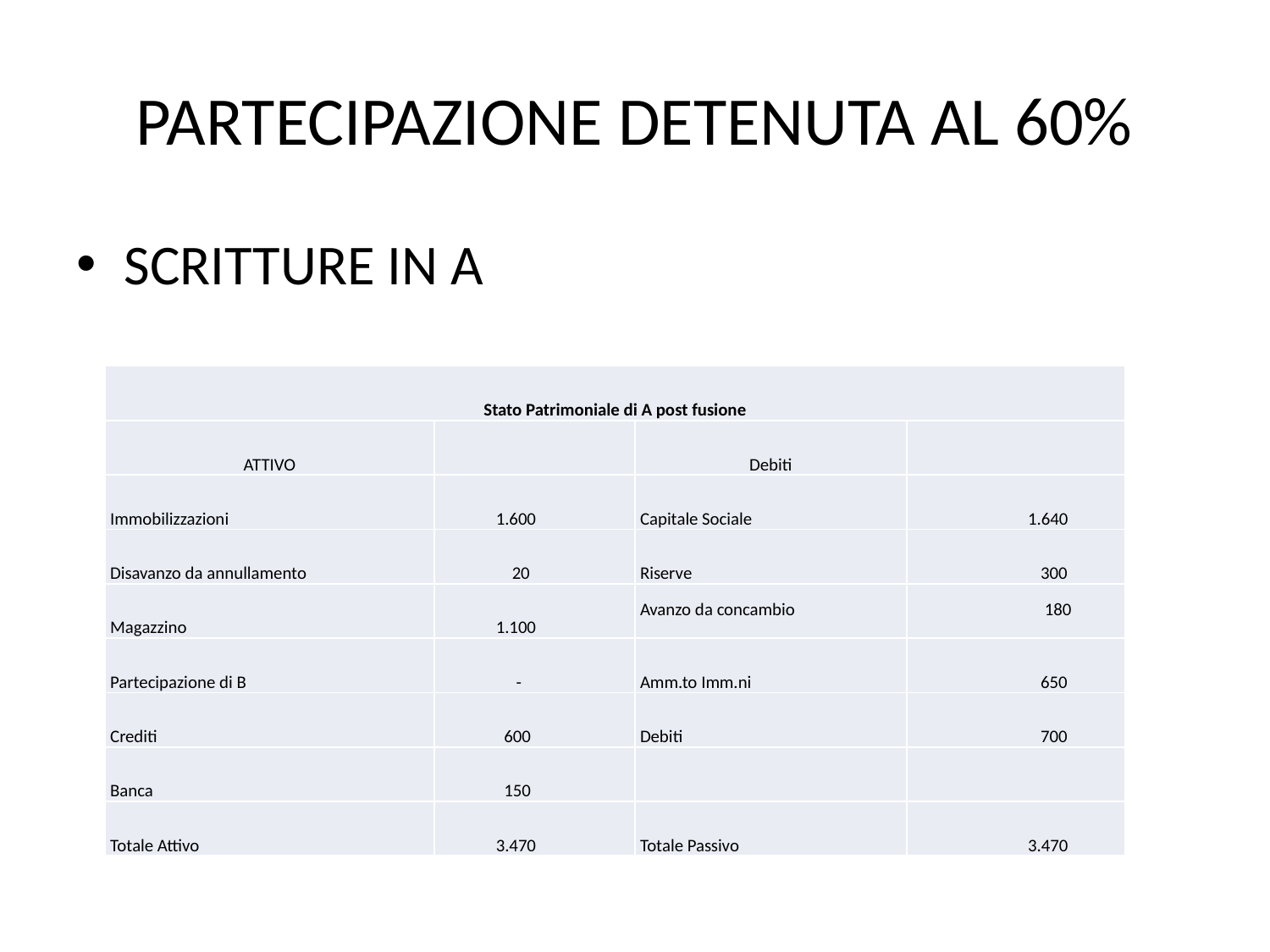

# PARTECIPAZIONE DETENUTA AL 60%
SCRITTURE IN A
| Stato Patrimoniale di A post fusione |  |  |  |
| --- | --- | --- | --- |
| ATTIVO |  | Debiti |  |
| Immobilizzazioni | 1.600 | Capitale Sociale | 1.640 |
| Disavanzo da annullamento | 20 | Riserve | 300 |
| Magazzino | 1.100 | Avanzo da concambio | 180 |
| Partecipazione di B | - | Amm.to Imm.ni | 650 |
| Crediti | 600 | Debiti | 700 |
| Banca | 150 |  |  |
| Totale Attivo | 3.470 | Totale Passivo | 3.470 |